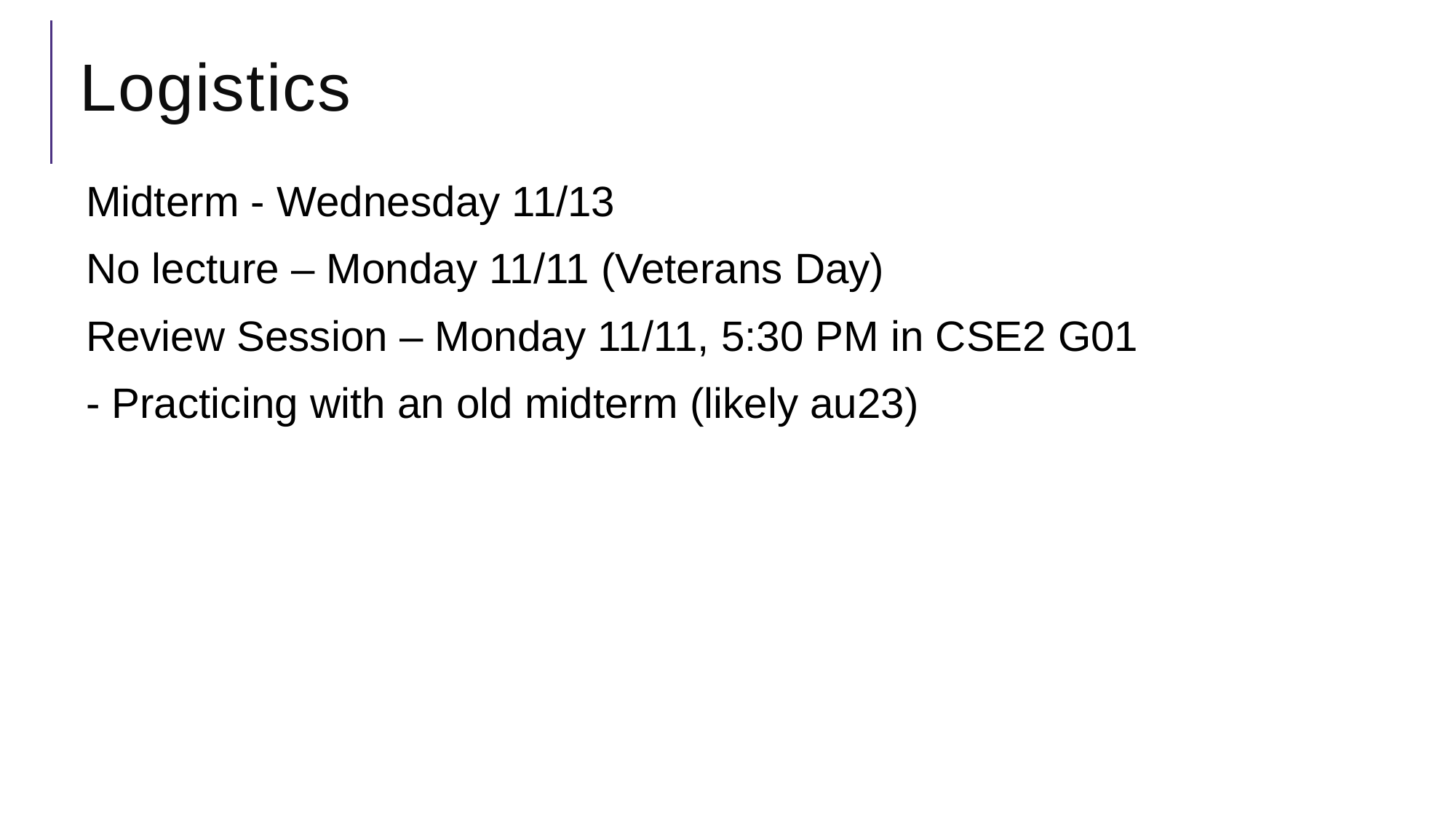

# Logistics
Midterm - Wednesday 11/13
No lecture – Monday 11/11 (Veterans Day)
Review Session – Monday 11/11, 5:30 PM in CSE2 G01
- Practicing with an old midterm (likely au23)